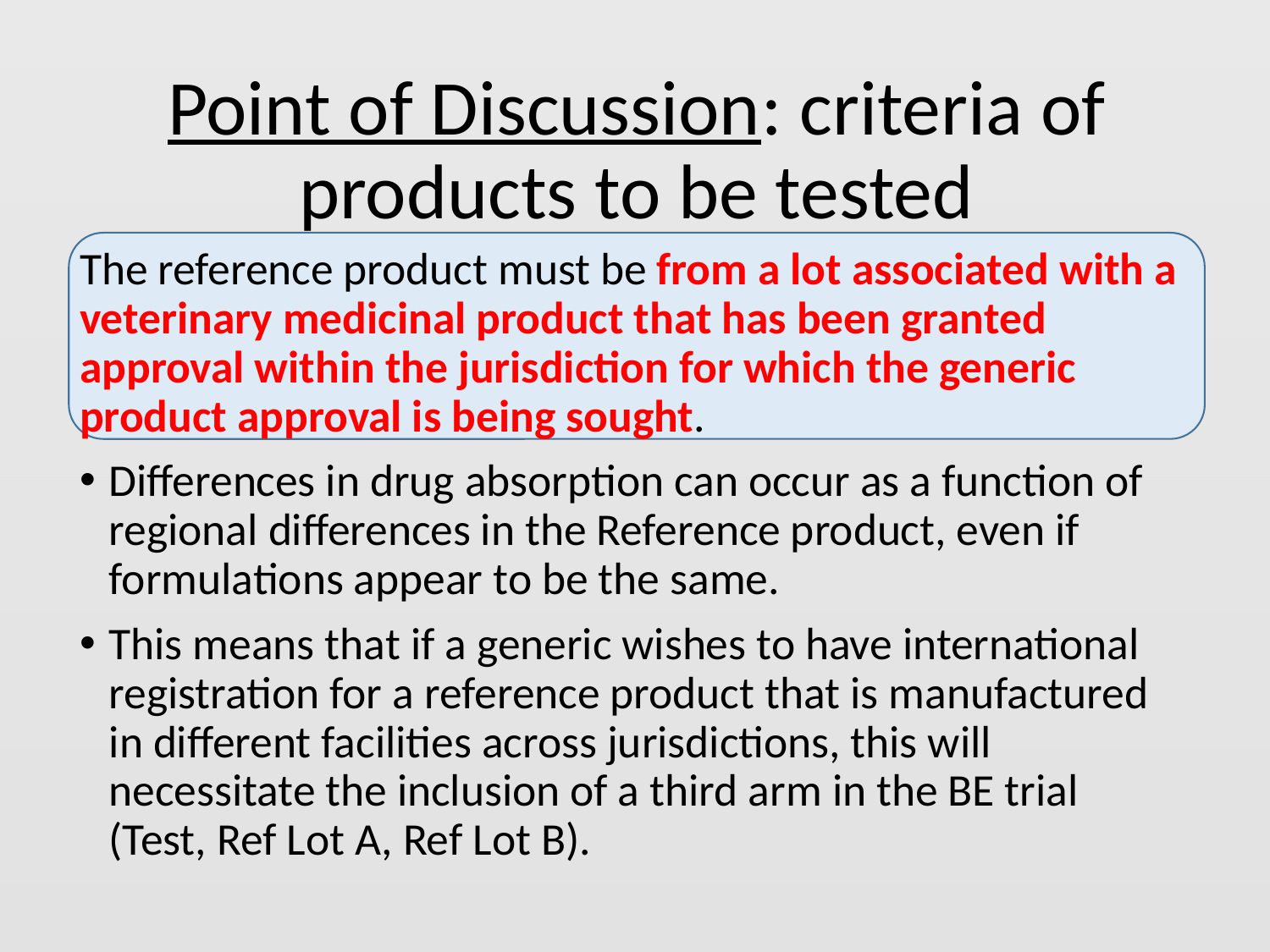

# Point of Discussion: criteria of products to be tested

The reference product must be from a lot associated with a veterinary medicinal product that has been granted approval within the jurisdiction for which the generic product approval is being sought.
Differences in drug absorption can occur as a function of regional differences in the Reference product, even if formulations appear to be the same.
This means that if a generic wishes to have international registration for a reference product that is manufactured in different facilities across jurisdictions, this will necessitate the inclusion of a third arm in the BE trial (Test, Ref Lot A, Ref Lot B).